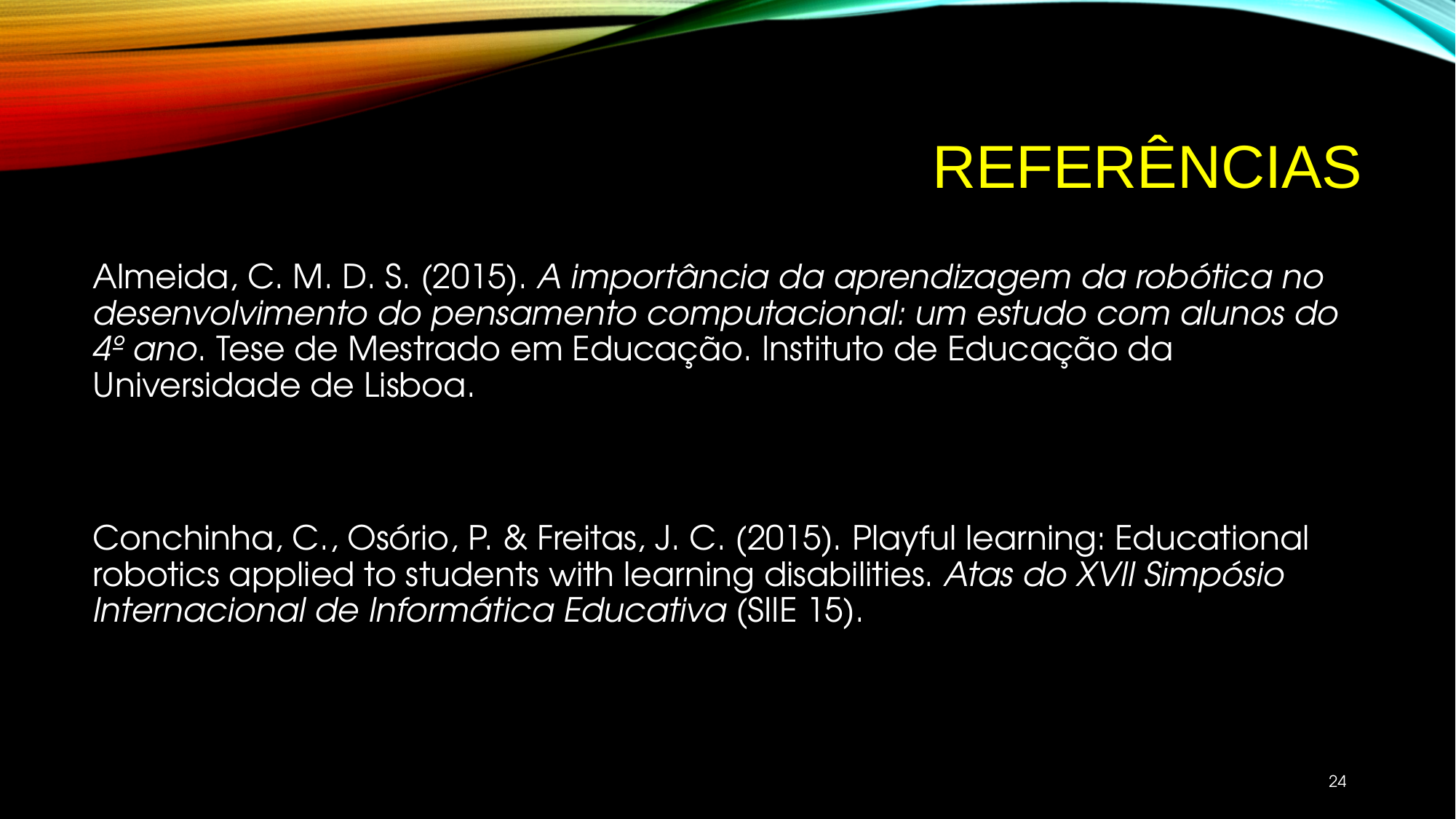

# Referências
Almeida, C. M. D. S. (2015). A importância da aprendizagem da robótica no desenvolvimento do pensamento computacional: um estudo com alunos do 4º ano. Tese de Mestrado em Educação. Instituto de Educação da Universidade de Lisboa.

Conchinha, C., Osório, P. & Freitas, J. C. (2015). Playful learning: Educational robotics applied to students with learning disabilities. Atas do XVII Simpósio Internacional de Informática Educativa (SIIE 15).

24